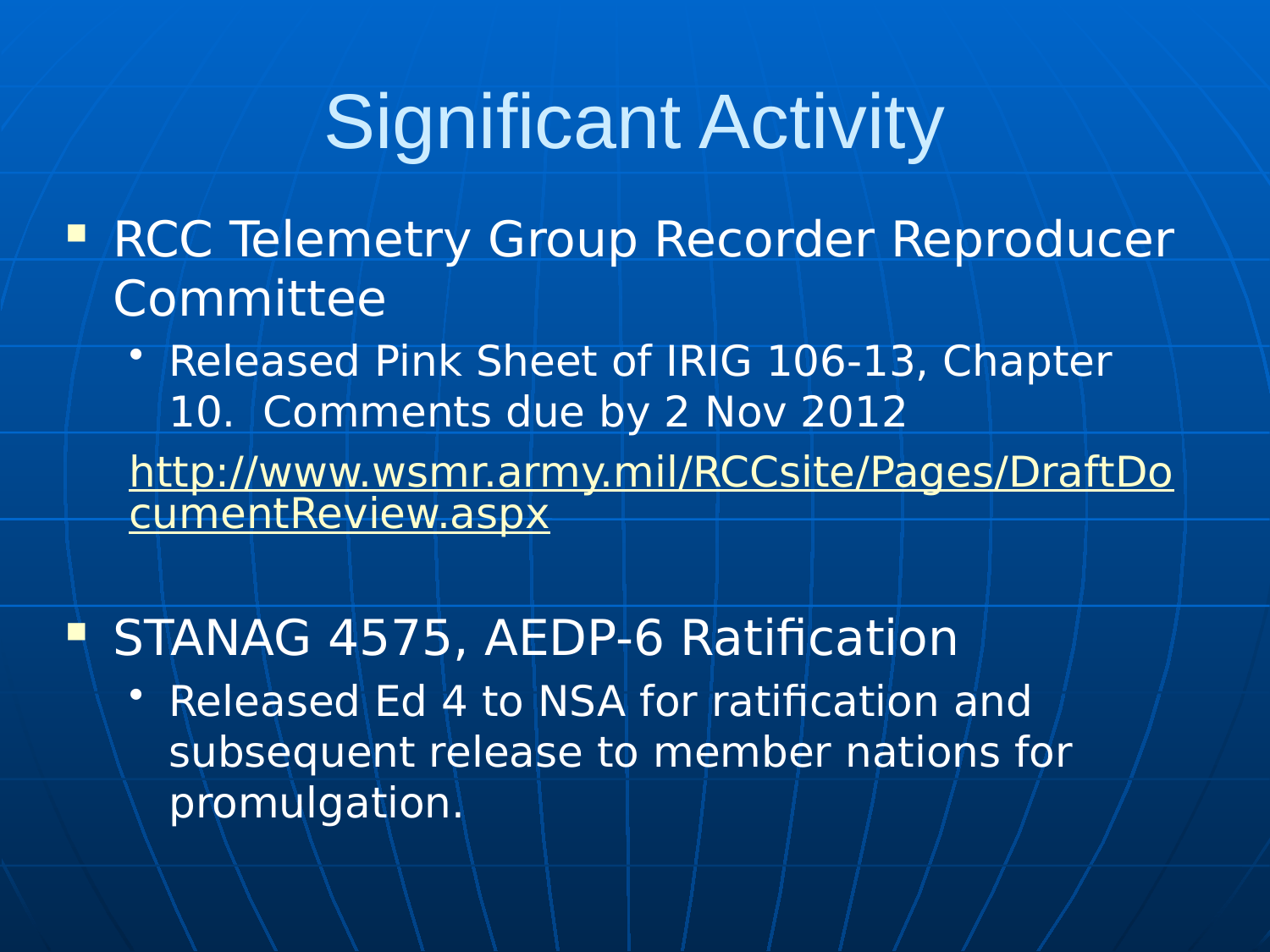

# Significant Activity
RCC Telemetry Group Recorder Reproducer Committee
Released Pink Sheet of IRIG 106-13, Chapter 10.  Comments due by 2 Nov 2012
http://www.wsmr.army.mil/RCCsite/Pages/DraftDocumentReview.aspx

STANAG 4575, AEDP-6 Ratification
Released Ed 4 to NSA for ratification and subsequent release to member nations for promulgation.